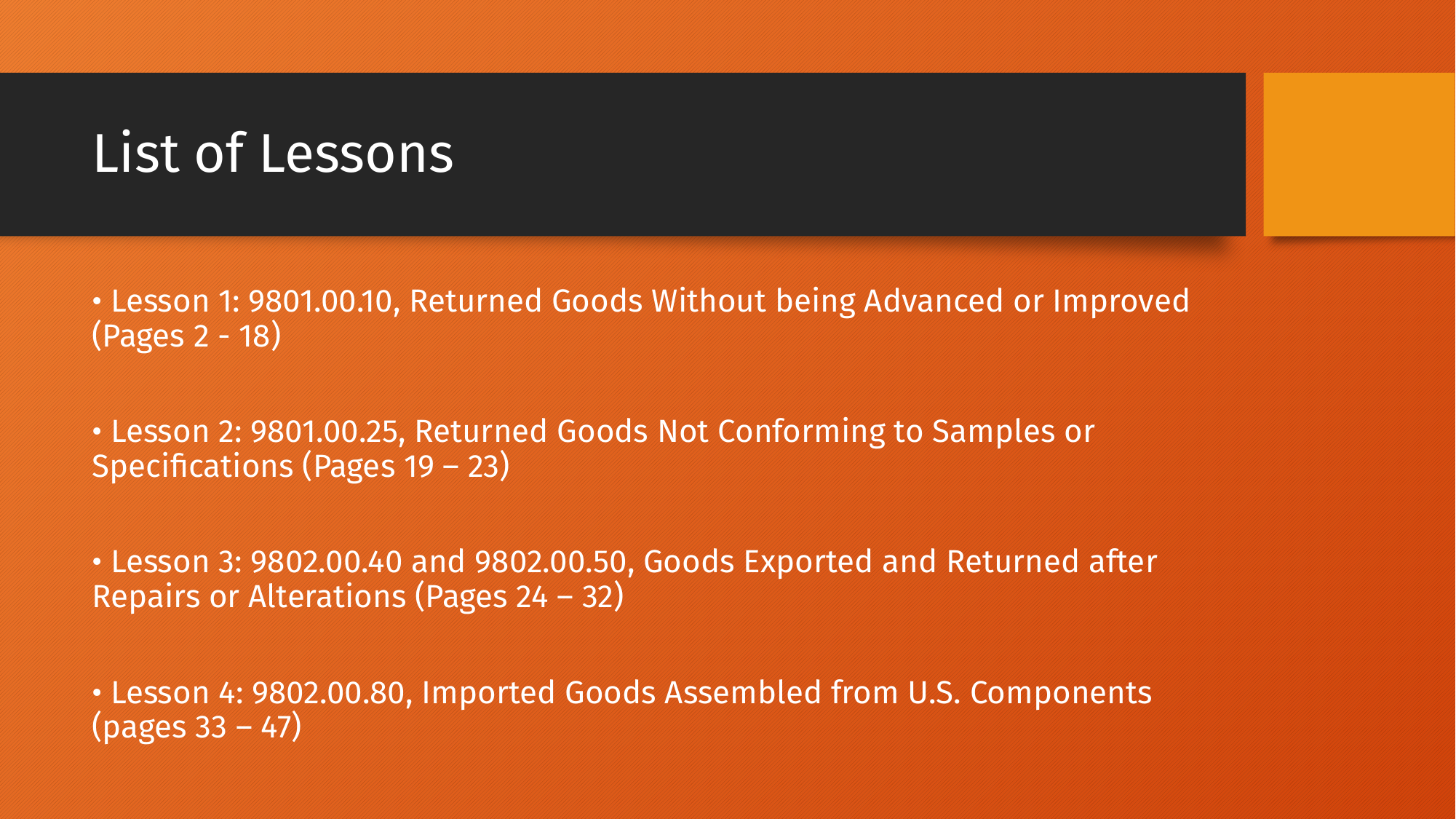

# List of Lessons
• Lesson 1: 9801.00.10, Returned Goods Without being Advanced or Improved (Pages 2 - 18)

• Lesson 2: 9801.00.25, Returned Goods Not Conforming to Samples or Specifications (Pages 19 – 23)

• Lesson 3: 9802.00.40 and 9802.00.50, Goods Exported and Returned after Repairs or Alterations (Pages 24 – 32)

• Lesson 4: 9802.00.80, Imported Goods Assembled from U.S. Components (pages 33 – 47)